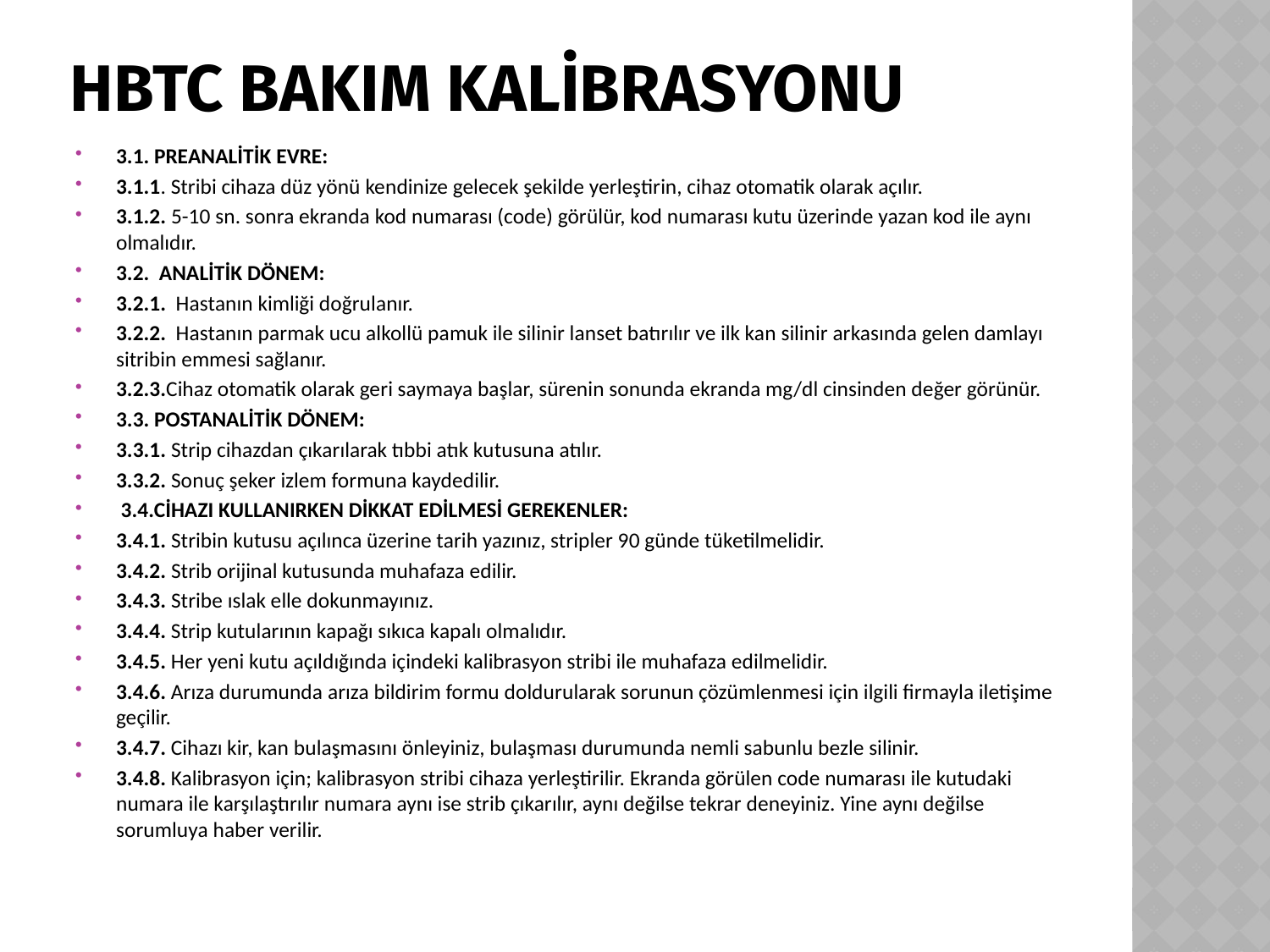

# HBTC BAKIM KALİBRASYONU
3.1. PREANALİTİK EVRE:
3.1.1. Stribi cihaza düz yönü kendinize gelecek şekilde yerleştirin, cihaz otomatik olarak açılır.
3.1.2. 5-10 sn. sonra ekranda kod numarası (code) görülür, kod numarası kutu üzerinde yazan kod ile aynı olmalıdır.
3.2.  ANALİTİK DÖNEM:
3.2.1.  Hastanın kimliği doğrulanır.
3.2.2.  Hastanın parmak ucu alkollü pamuk ile silinir lanset batırılır ve ilk kan silinir arkasında gelen damlayı sitribin emmesi sağlanır.
3.2.3.Cihaz otomatik olarak geri saymaya başlar, sürenin sonunda ekranda mg/dl cinsinden değer görünür.
3.3. POSTANALİTİK DÖNEM:
3.3.1. Strip cihazdan çıkarılarak tıbbi atık kutusuna atılır.
3.3.2. Sonuç şeker izlem formuna kaydedilir.
 3.4.CİHAZI KULLANIRKEN DİKKAT EDİLMESİ GEREKENLER:
3.4.1. Stribin kutusu açılınca üzerine tarih yazınız, stripler 90 günde tüketilmelidir.
3.4.2. Strib orijinal kutusunda muhafaza edilir.
3.4.3. Stribe ıslak elle dokunmayınız.
3.4.4. Strip kutularının kapağı sıkıca kapalı olmalıdır.
3.4.5. Her yeni kutu açıldığında içindeki kalibrasyon stribi ile muhafaza edilmelidir.
3.4.6. Arıza durumunda arıza bildirim formu doldurularak sorunun çözümlenmesi için ilgili firmayla iletişime geçilir.
3.4.7. Cihazı kir, kan bulaşmasını önleyiniz, bulaşması durumunda nemli sabunlu bezle silinir.
3.4.8. Kalibrasyon için; kalibrasyon stribi cihaza yerleştirilir. Ekranda görülen code numarası ile kutudaki numara ile karşılaştırılır numara aynı ise strib çıkarılır, aynı değilse tekrar deneyiniz. Yine aynı değilse sorumluya haber verilir.